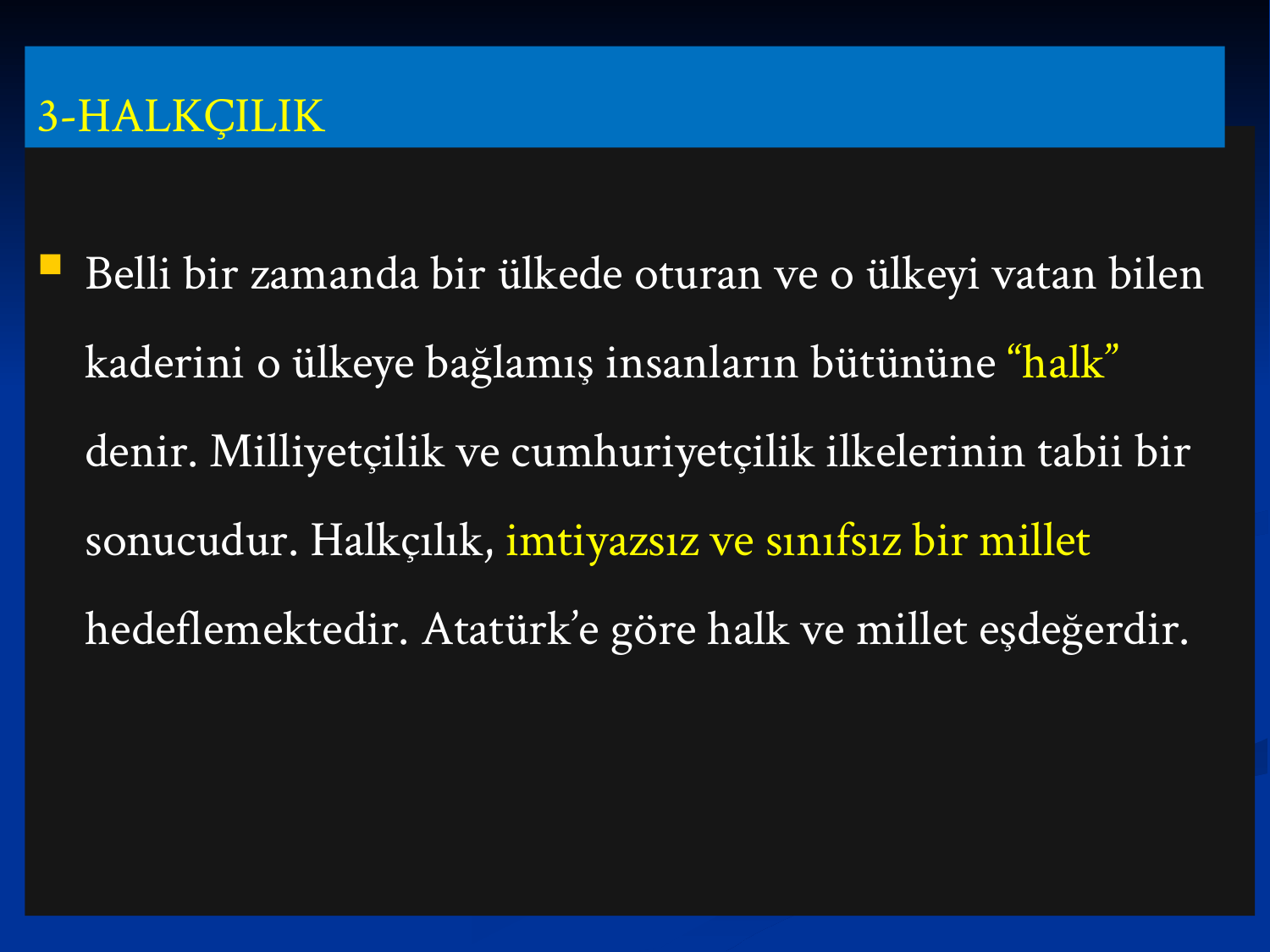

#
3-HALKÇILIK

Belli bir zamanda bir ülkede oturan ve o ülkeyi vatan bilen kaderini o ülkeye bağlamış insanların bütününe “halk” denir. Milliyetçilik ve cumhuriyetçilik ilkelerinin tabii bir sonucudur. Halkçılık, imtiyazsız ve sınıfsız bir millet hedeflemektedir. Atatürk’e göre halk ve millet eşdeğerdir.